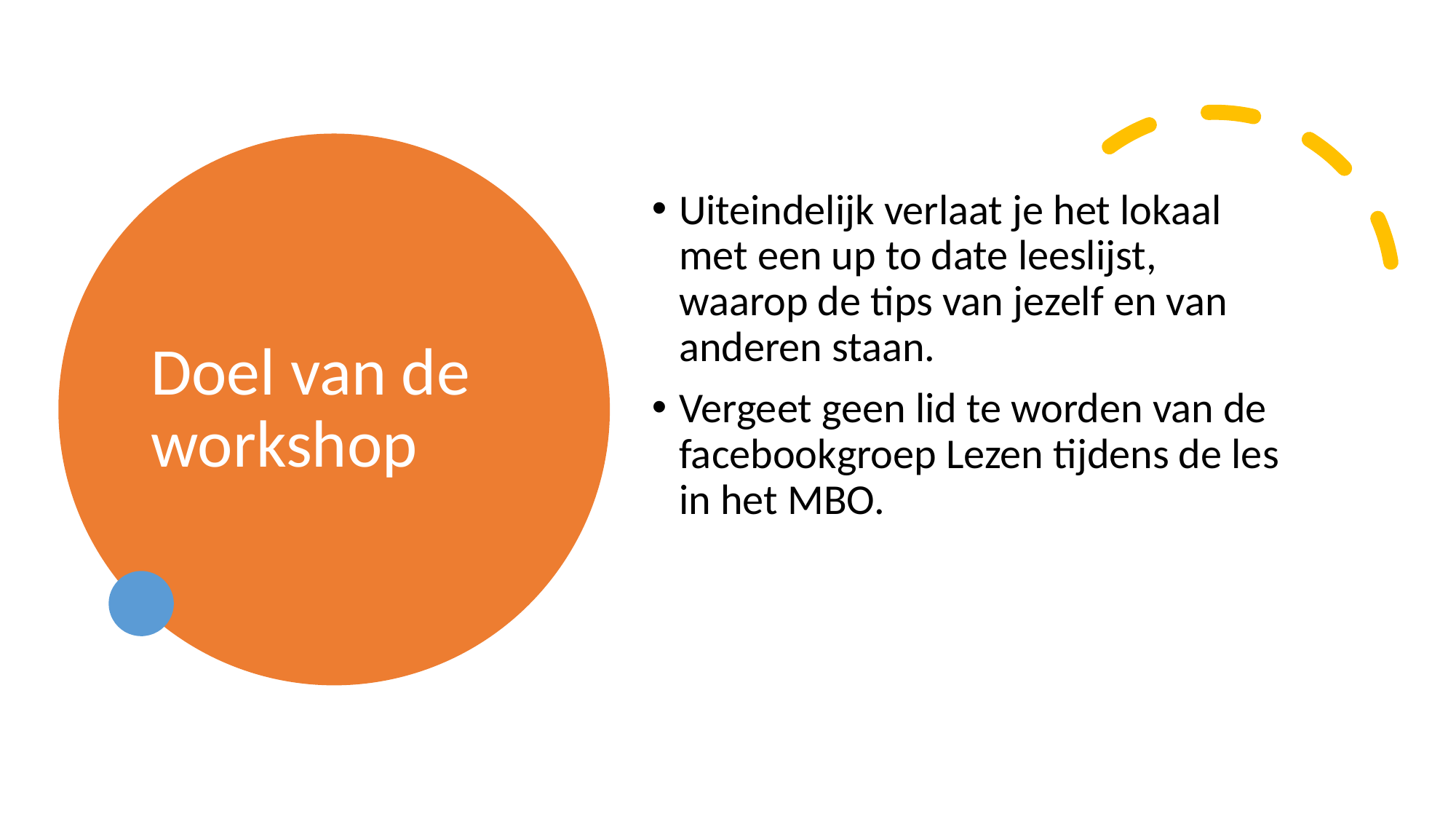

# Doel van de workshop
Uiteindelijk verlaat je het lokaal met een up to date leeslijst, waarop de tips van jezelf en van anderen staan.
Vergeet geen lid te worden van de facebookgroep Lezen tijdens de les in het MBO.